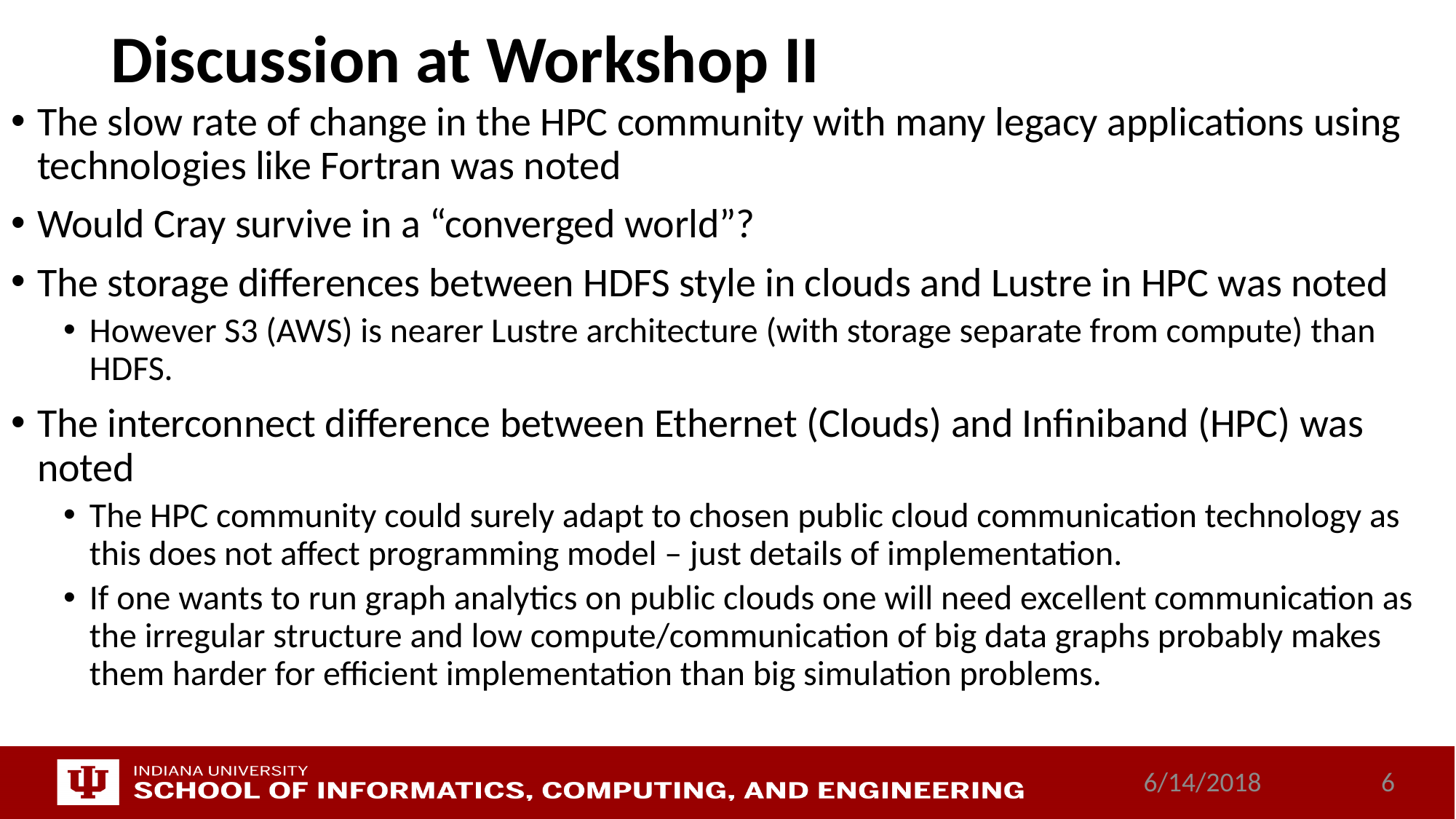

# Discussion at Workshop II
The slow rate of change in the HPC community with many legacy applications using technologies like Fortran was noted
Would Cray survive in a “converged world”?
The storage differences between HDFS style in clouds and Lustre in HPC was noted
However S3 (AWS) is nearer Lustre architecture (with storage separate from compute) than HDFS.
The interconnect difference between Ethernet (Clouds) and Infiniband (HPC) was noted
The HPC community could surely adapt to chosen public cloud communication technology as this does not affect programming model – just details of implementation.
If one wants to run graph analytics on public clouds one will need excellent communication as the irregular structure and low compute/communication of big data graphs probably makes them harder for efficient implementation than big simulation problems.
6/14/2018
6